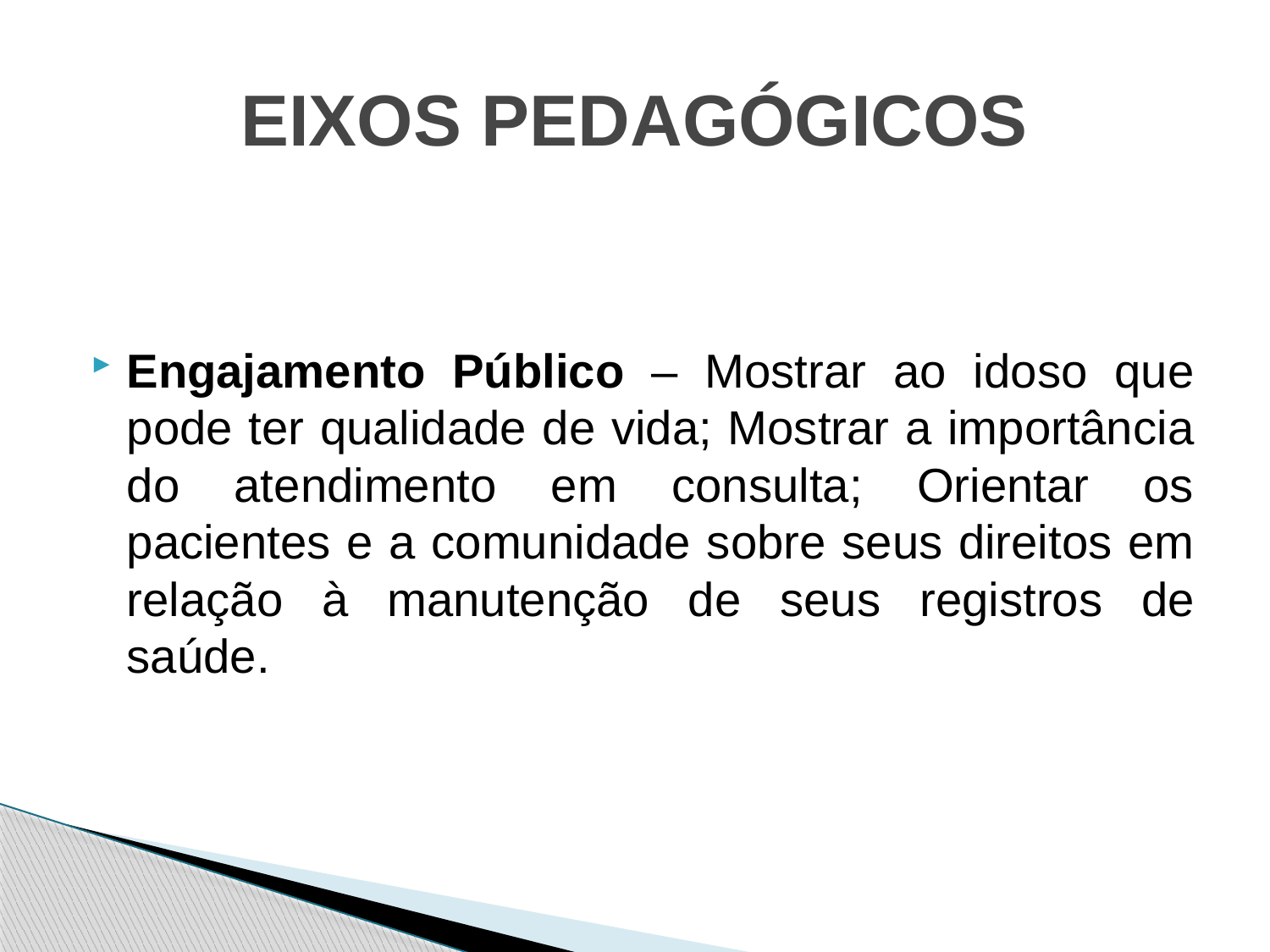

# EIXOS PEDAGÓGICOS

Engajamento Público – Mostrar ao idoso que pode ter qualidade de vida; Mostrar a importância do atendimento em consulta; Orientar os pacientes e a comunidade sobre seus direitos em relação à manutenção de seus registros de saúde.